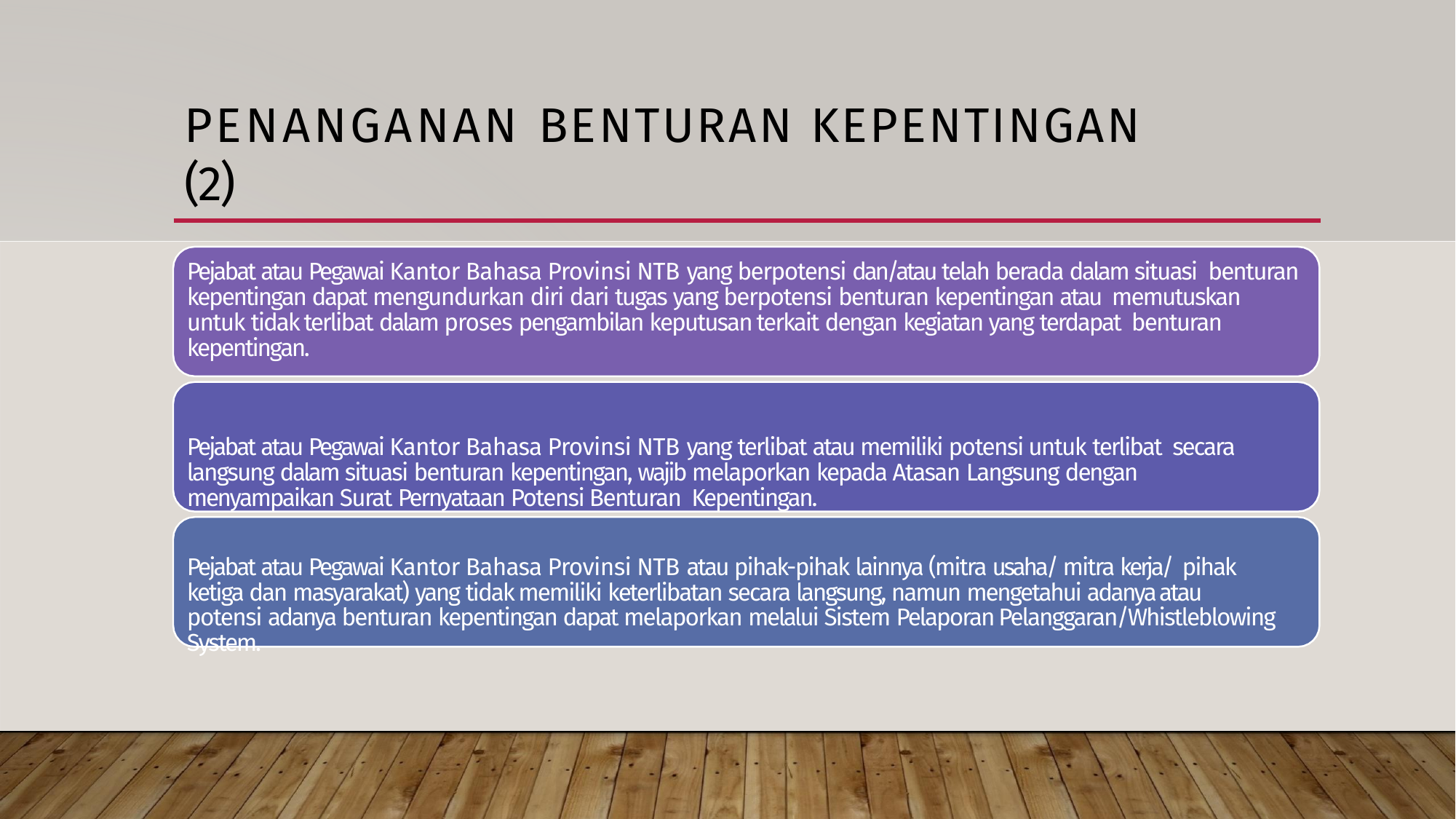

# PENANGANAN BENTURAN KEPENTINGAN (2)

Pejabat atau Pegawai Kantor Bahasa Provinsi NTB yang berpotensi dan/atau telah berada dalam situasi  benturan kepentingan dapat mengundurkan diri dari tugas yang berpotensi benturan kepentingan atau  memutuskan untuk tidak terlibat dalam proses pengambilan keputusan terkait dengan kegiatan yang terdapat  benturan kepentingan.

Pejabat atau Pegawai Kantor Bahasa Provinsi NTB yang terlibat atau memiliki potensi untuk terlibat  secara langsung dalam situasi benturan kepentingan, wajib melaporkan kepada Atasan Langsung dengan  menyampaikan Surat Pernyataan Potensi Benturan Kepentingan.

Pejabat atau Pegawai Kantor Bahasa Provinsi NTB atau pihak-pihak lainnya (mitra usaha/ mitra kerja/  pihak ketiga dan masyarakat) yang tidak memiliki keterlibatan secara langsung, namun mengetahui adanya atau  potensi adanya benturan kepentingan dapat melaporkan melalui Sistem Pelaporan Pelanggaran/Whistleblowing  System.